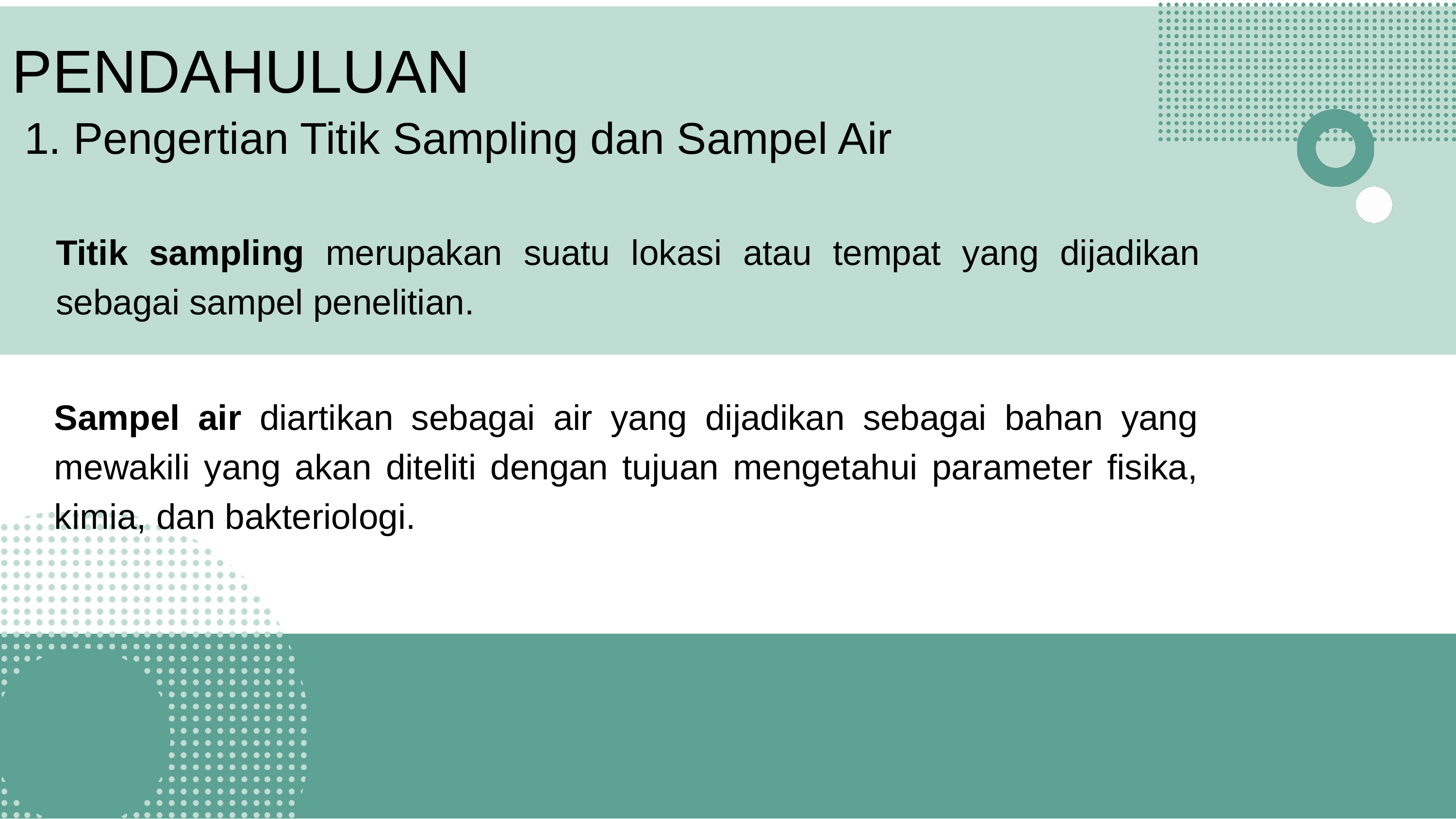

PENDAHULUAN
1. Pengertian Titik Sampling dan Sampel Air

Titik sampling merupakan suatu lokasi atau tempat yang dijadikan sebagai sampel penelitian.
Sampel air diartikan sebagai air yang dijadikan sebagai bahan yang mewakili yang akan diteliti dengan tujuan mengetahui parameter fisika, kimia, dan bakteriologi.